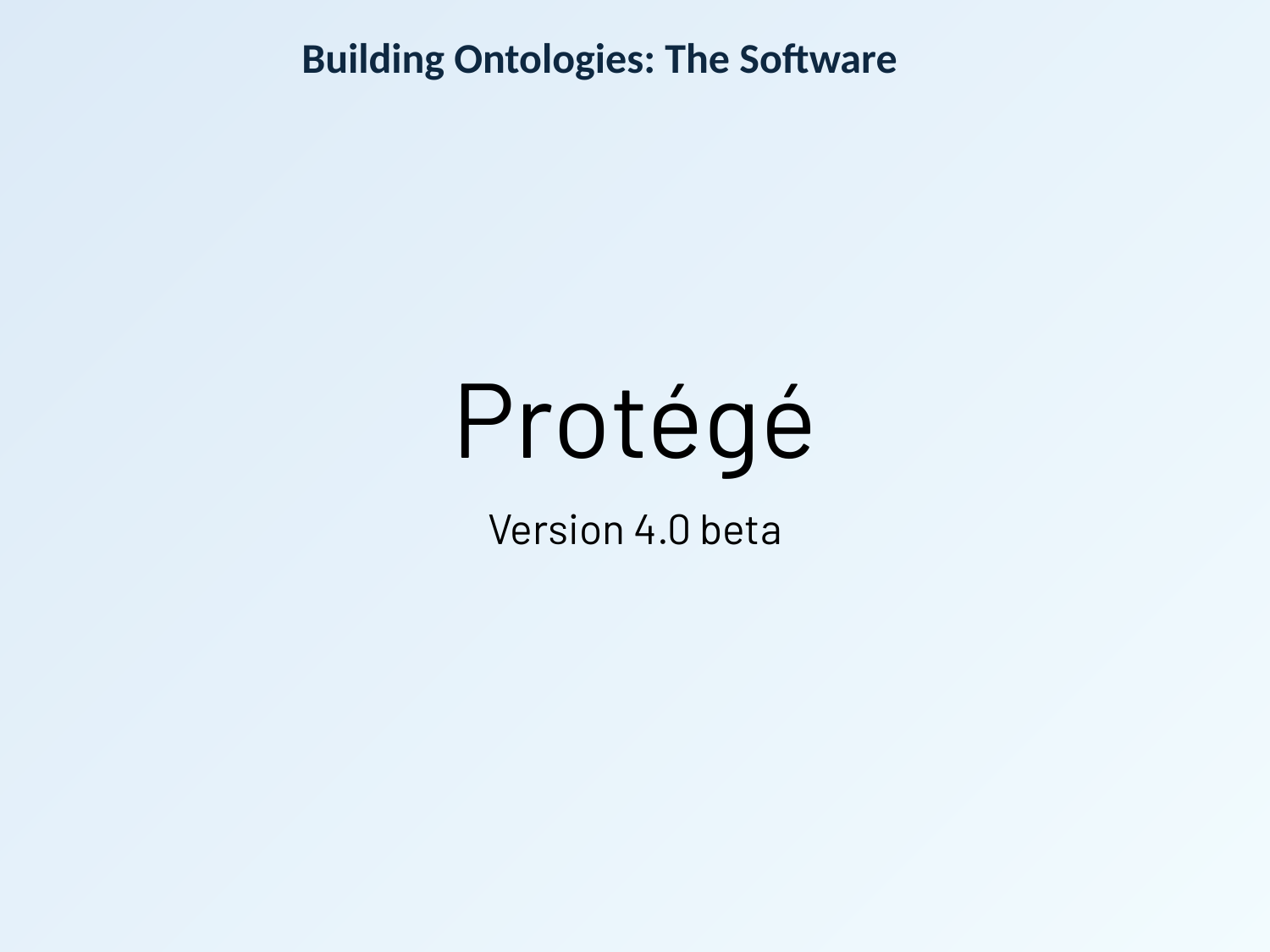

Building Ontologies: The Software
# Protégé
Version 4.0 beta